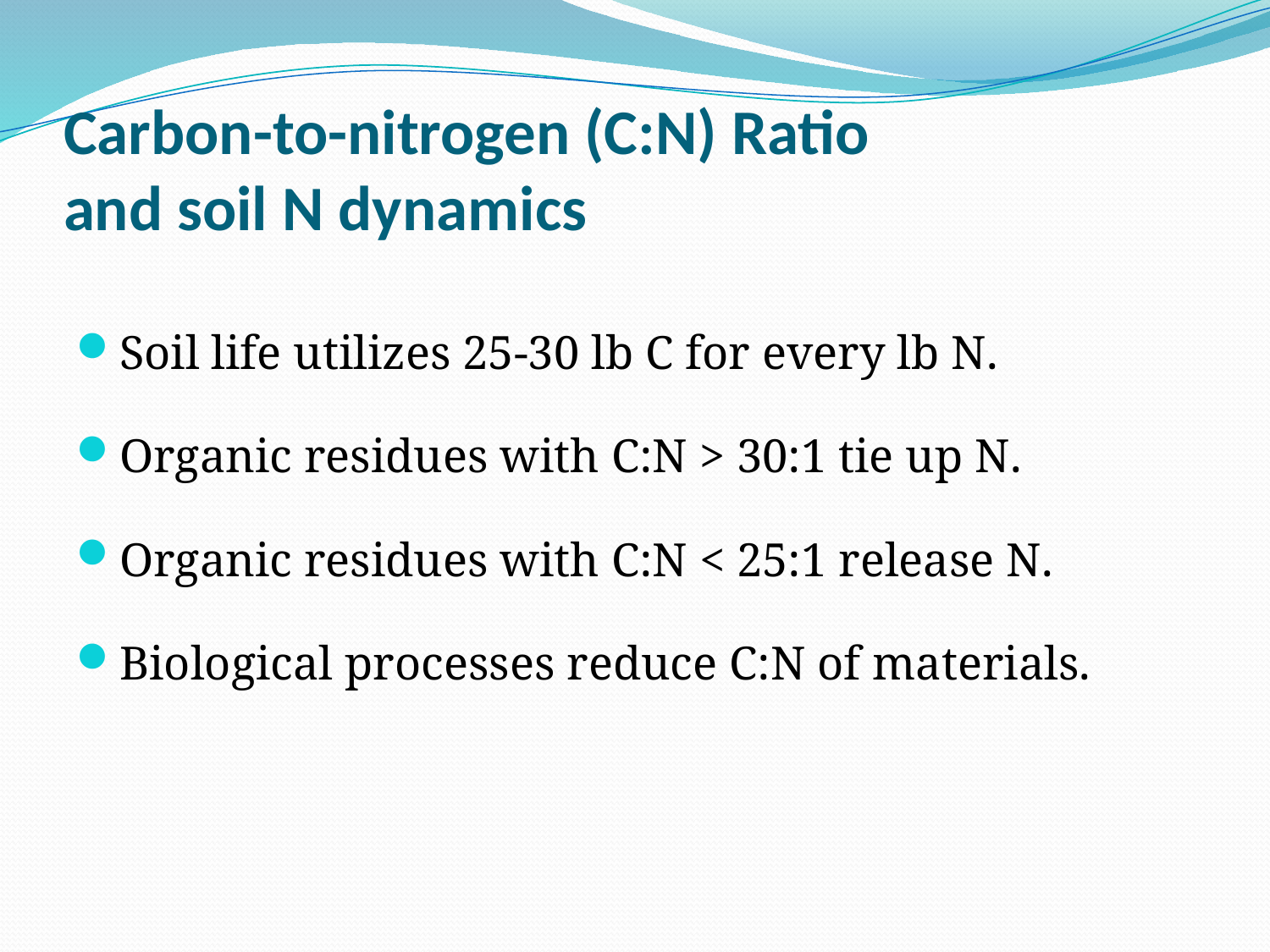

# Carbon-to-nitrogen (C:N) Ratio and soil N dynamics
Soil life utilizes 25-30 lb C for every lb N.

Organic residues with C:N > 30:1 tie up N.

Organic residues with C:N < 25:1 release N.

Biological processes reduce C:N of materials.